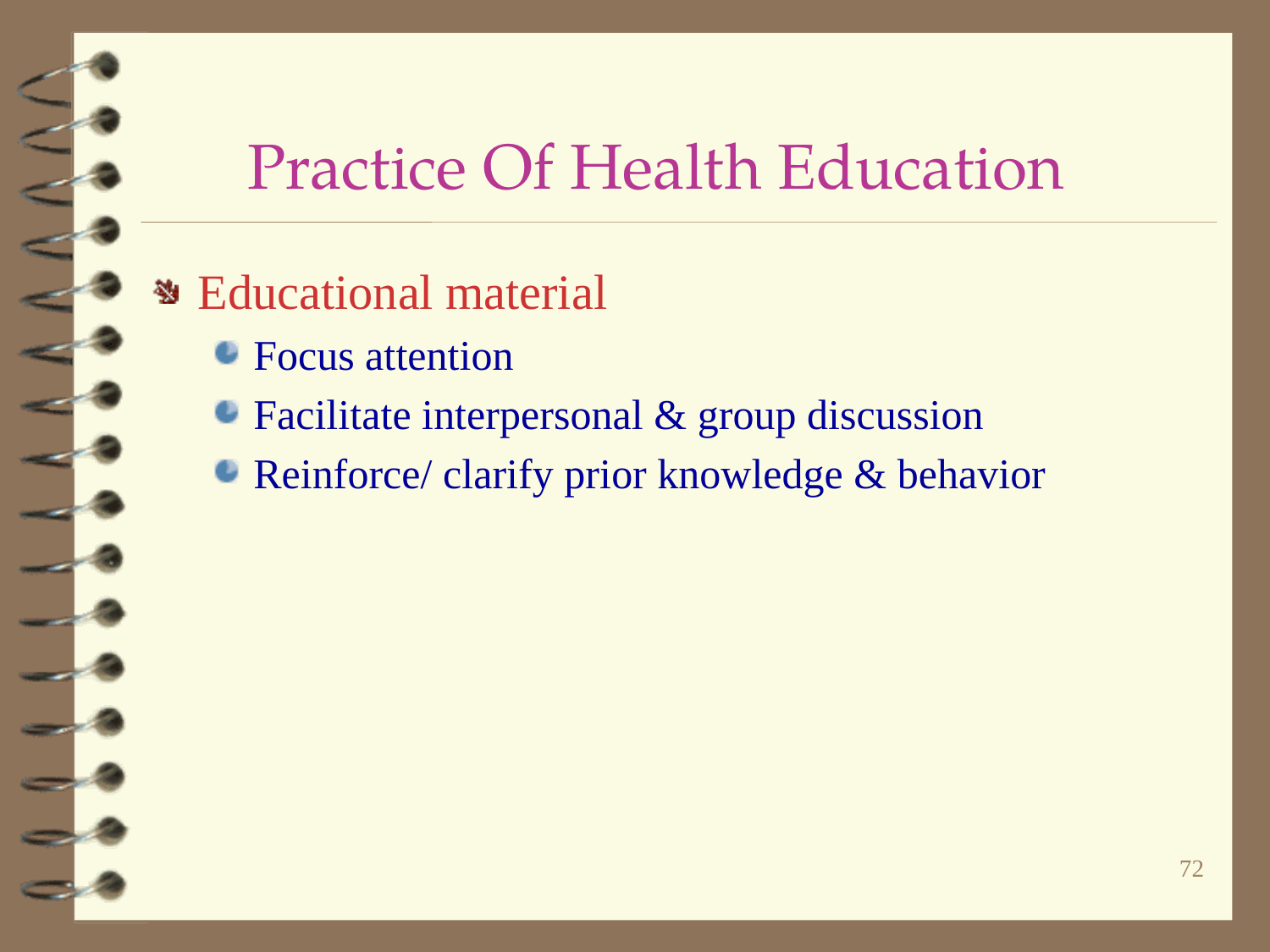

# Practice Of Health Education
Educational material
Focus attention
Facilitate interpersonal & group discussion
Reinforce/ clarify prior knowledge & behavior
72